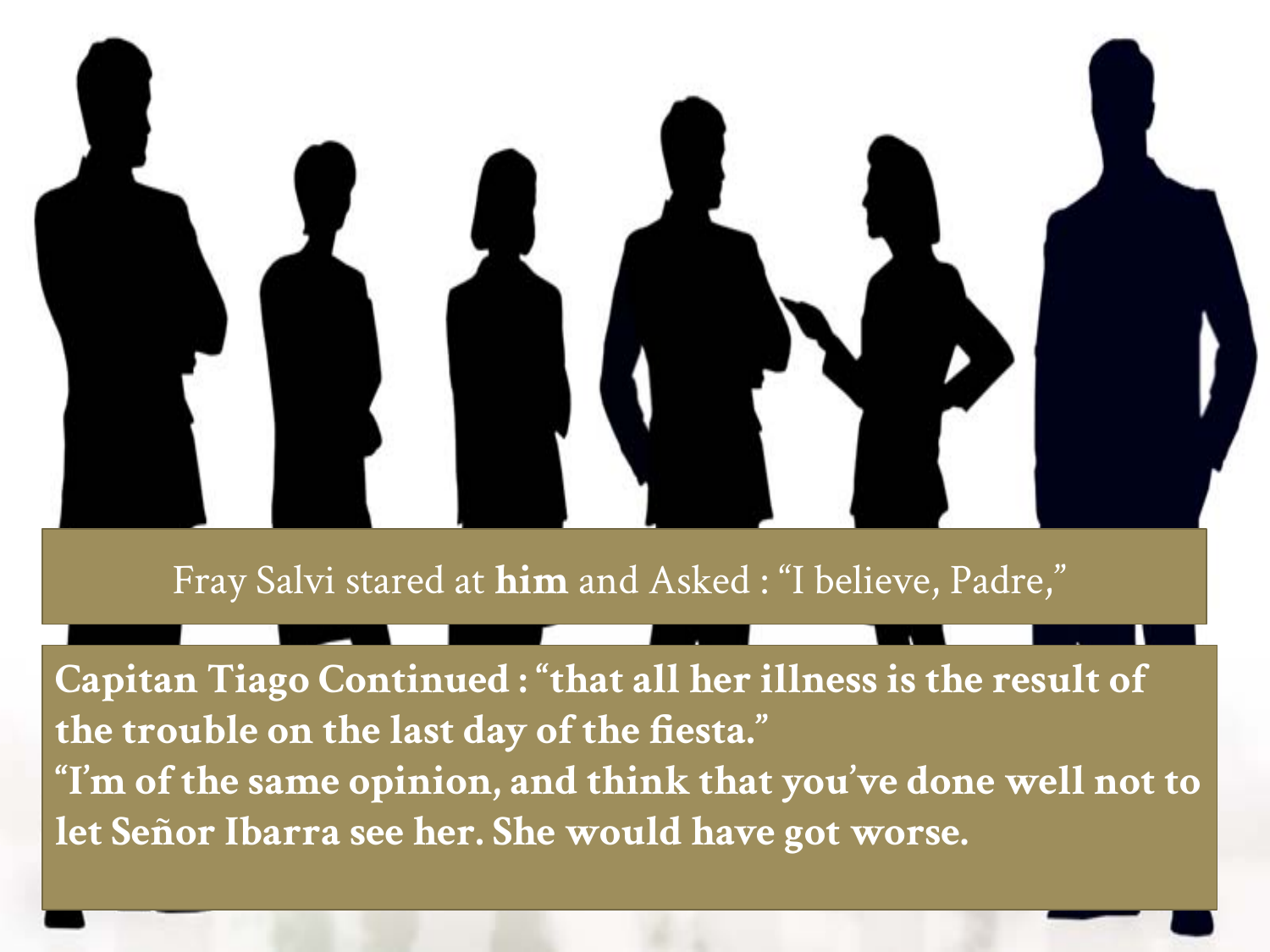

Fray Salvi stared at him and Asked : “I believe, Padre,”
Capitan Tiago Continued : “that all her illness is the result of the trouble on the last day of the fiesta.”
“I’m of the same opinion, and think that you’ve done well not to let Señor Ibarra see her. She would have got worse.